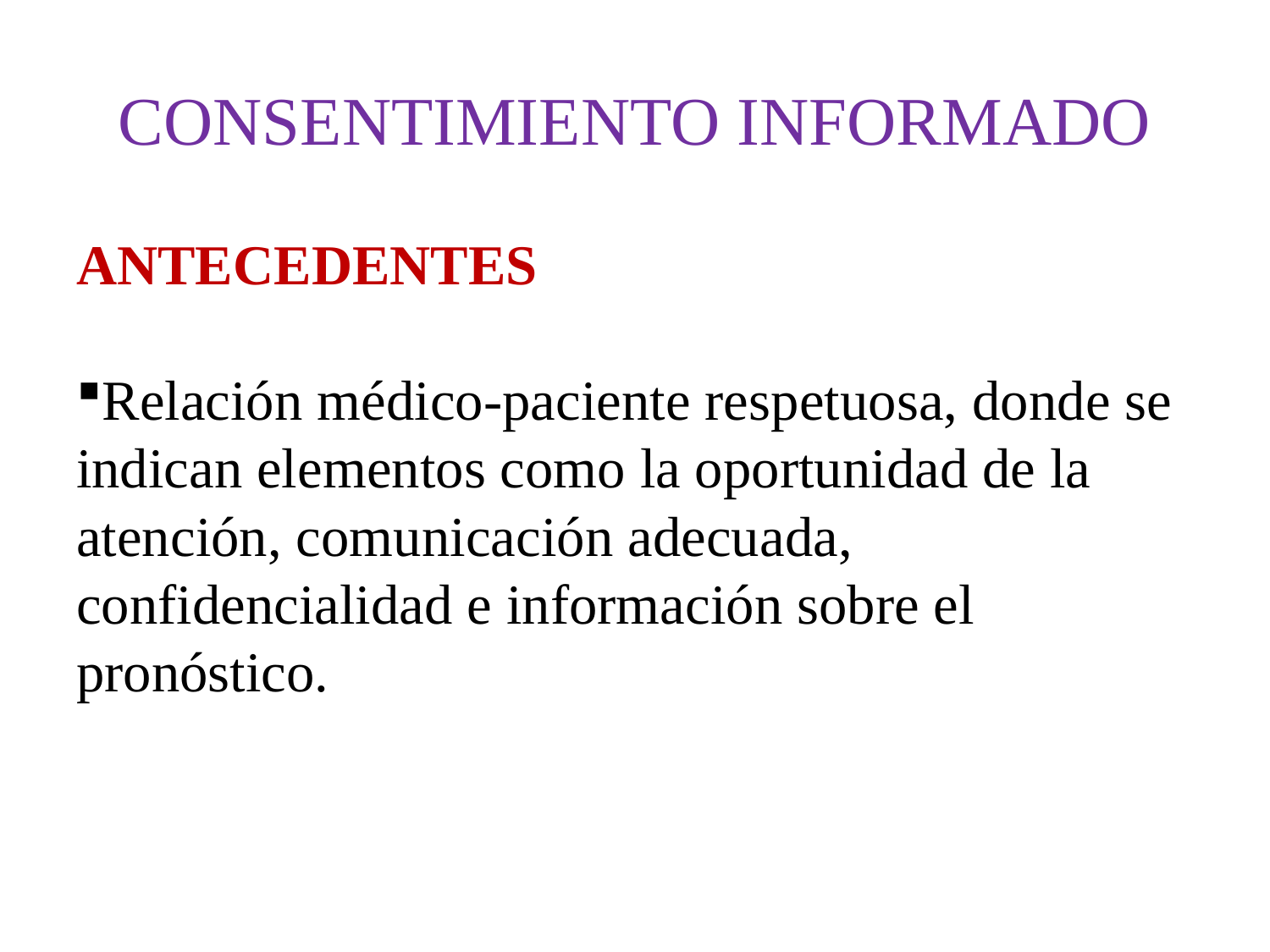

# CONSENTIMIENTO INFORMADO
ANTECEDENTES

Relación médico-paciente respetuosa, donde se indican elementos como la oportunidad de la atención, comunicación adecuada, confidencialidad e información sobre el pronóstico.